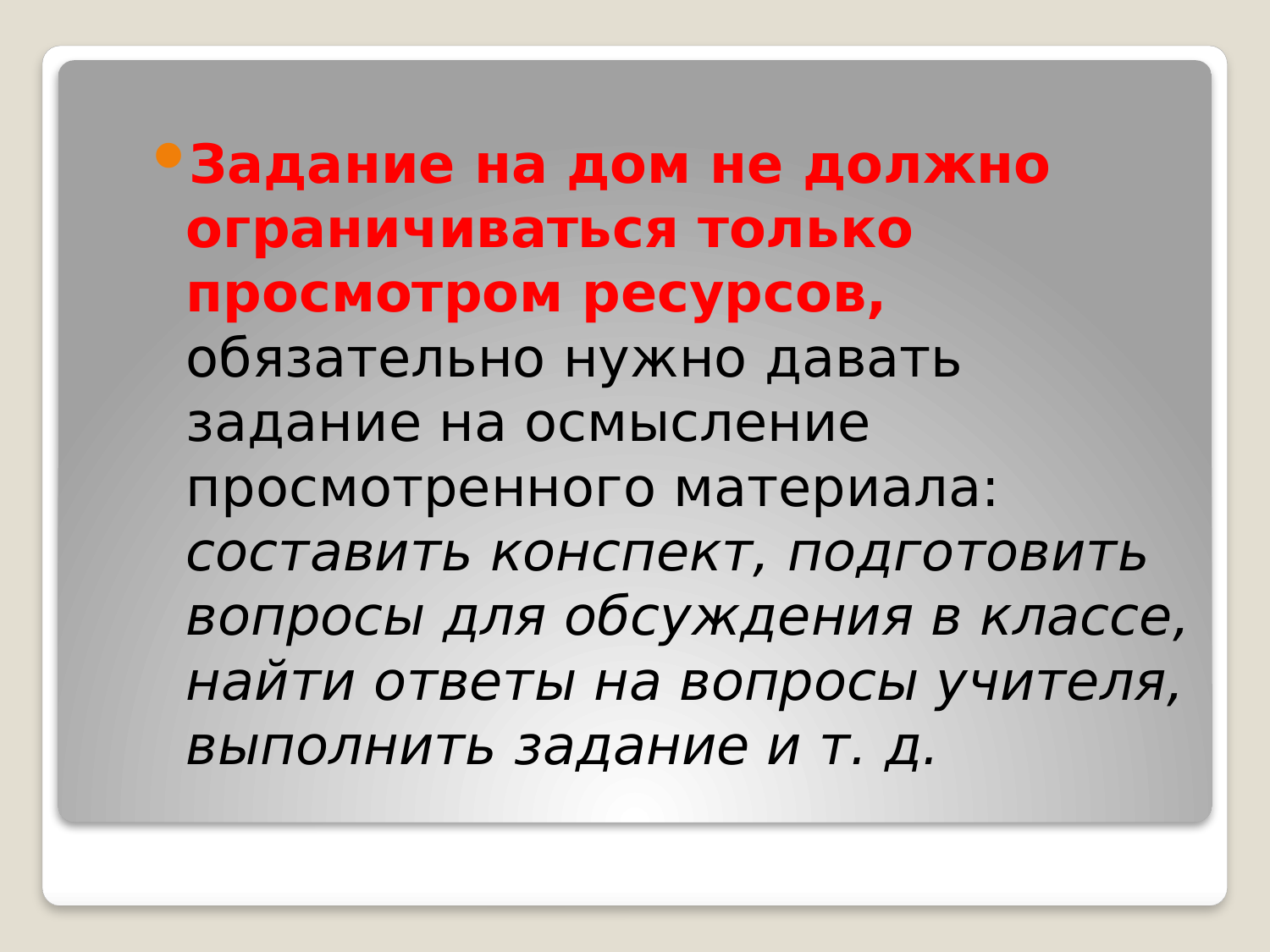

Задание на дом не должно ограничиваться только просмотром ресурсов, обязательно нужно давать задание на осмысление просмотренного материала: составить конспект, подготовить вопросы для обсуждения в классе, найти ответы на вопросы учителя, выполнить задание и т. д.

#